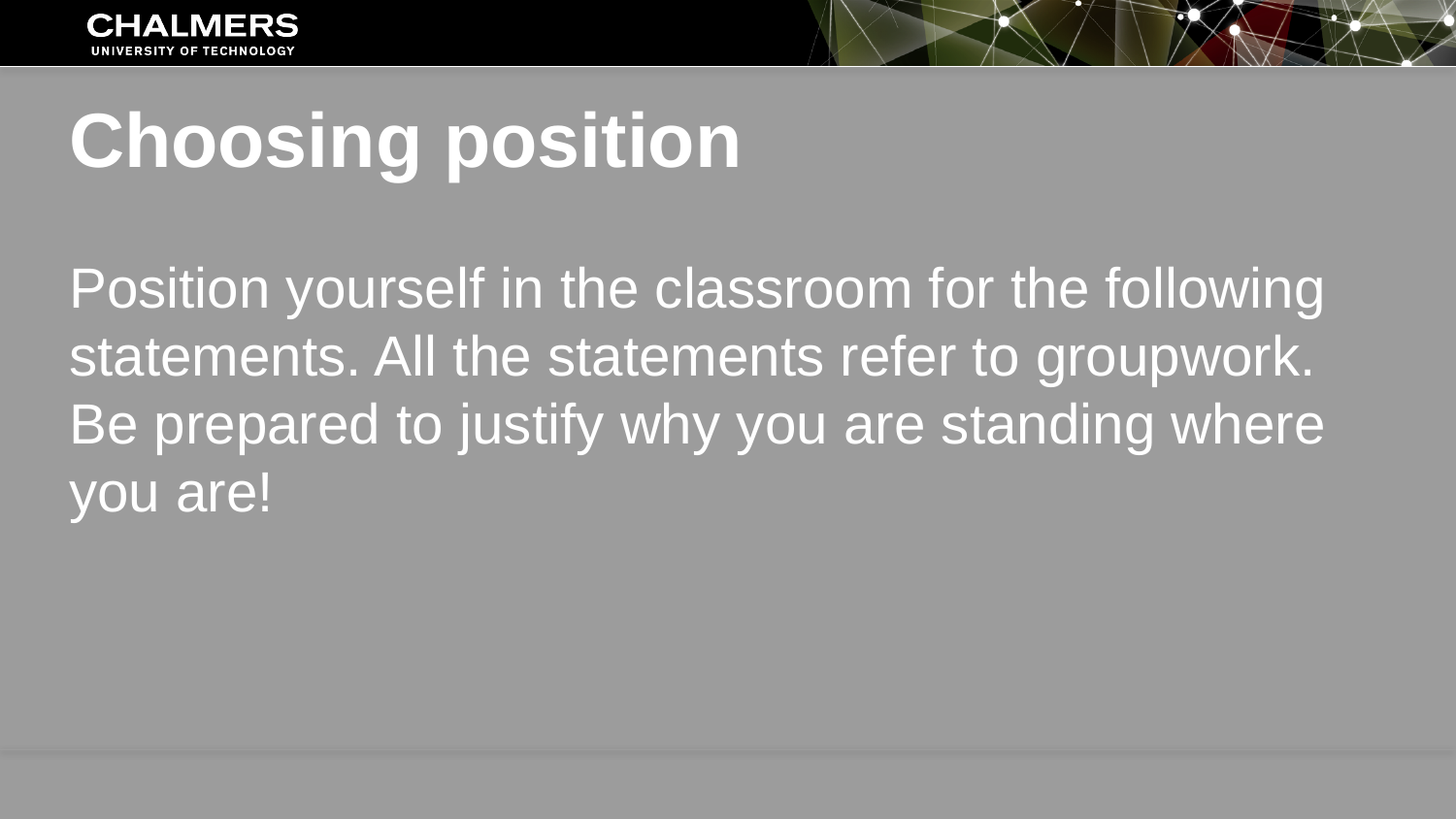

# Choosing position

Position yourself in the classroom for the following statements. All the statements refer to groupwork. Be prepared to justify why you are standing where you are!